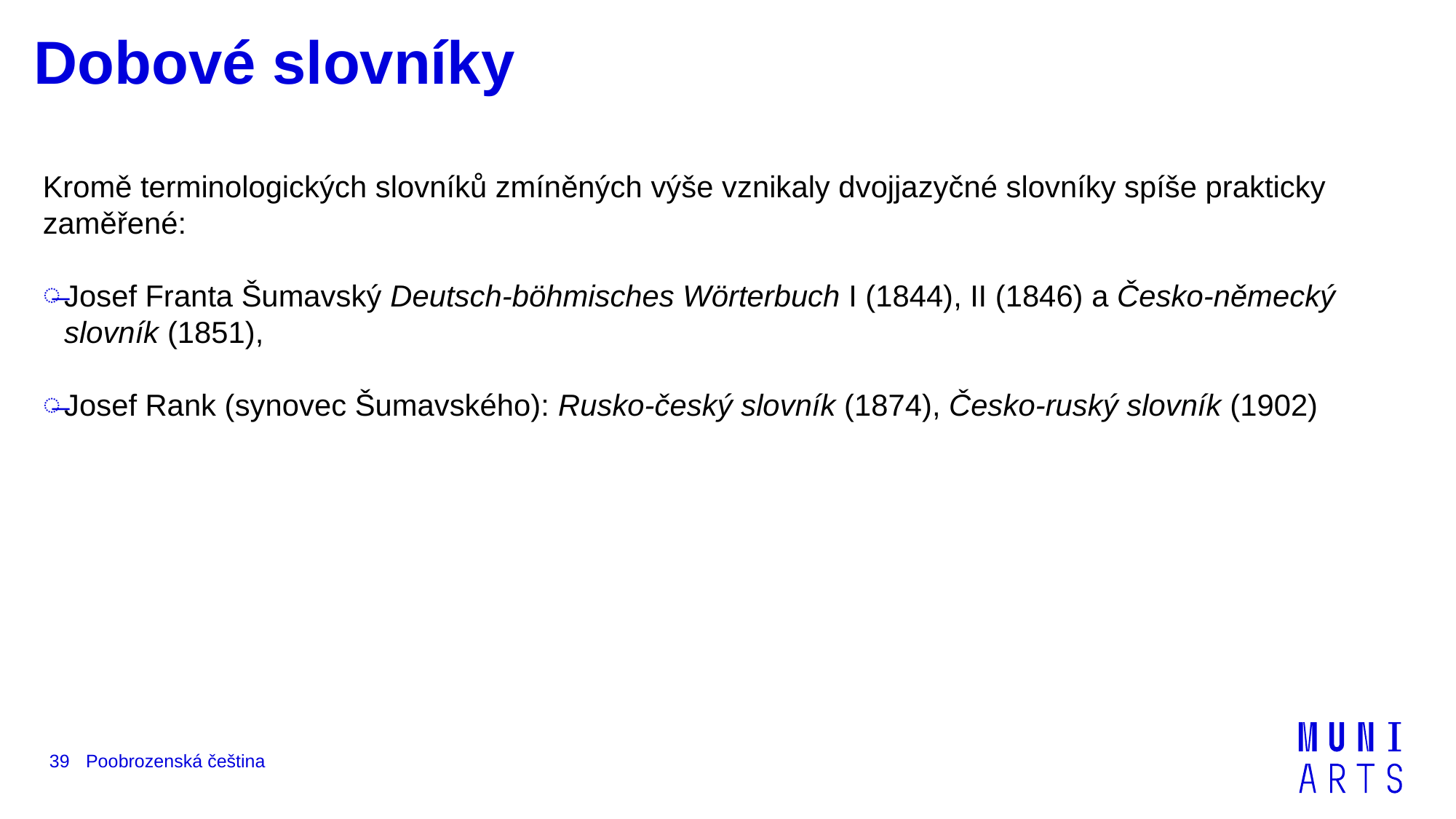

# Dobové slovníky
Kromě terminologických slovníků zmíněných výše vznikaly dvojjazyčné slovníky spíše prakticky zaměřené:

Josef Franta Šumavský Deutsch-böhmisches Wörterbuch I (1844), II (1846) a Česko-německý slovník (1851),

Josef Rank (synovec Šumavského): Rusko-český slovník (1874), Česko-ruský slovník (1902)
Poobrozenská čeština
39